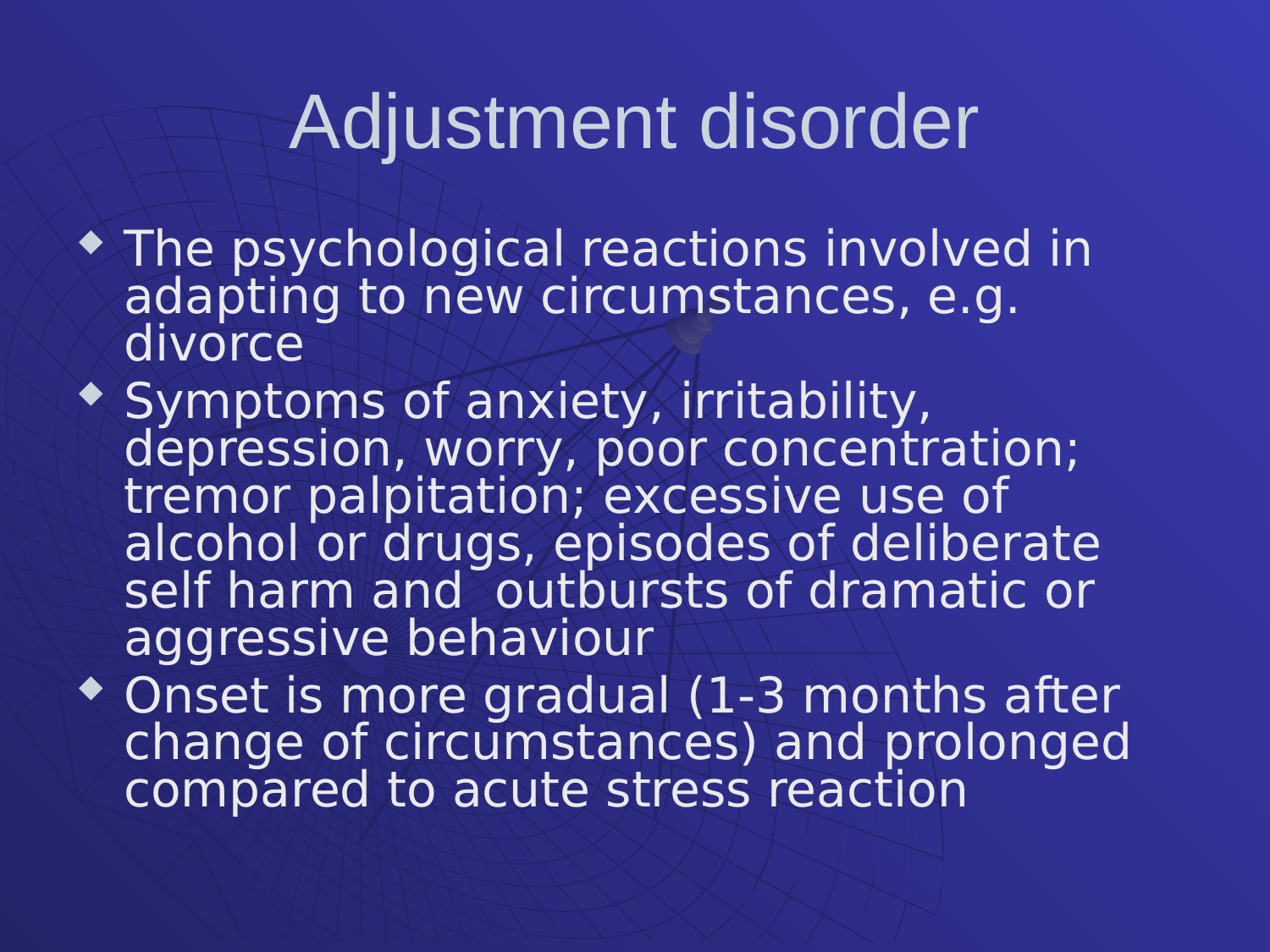

# Adjustment disorder
The psychological reactions involved in adapting to new circumstances, e.g. divorce
Symptoms of anxiety, irritability, depression, worry, poor concentration; tremor palpitation; excessive use of alcohol or drugs, episodes of deliberate self harm and  outbursts of dramatic or aggressive behaviour
Onset is more gradual (1-3 months after change of circumstances) and prolonged compared to acute stress reaction